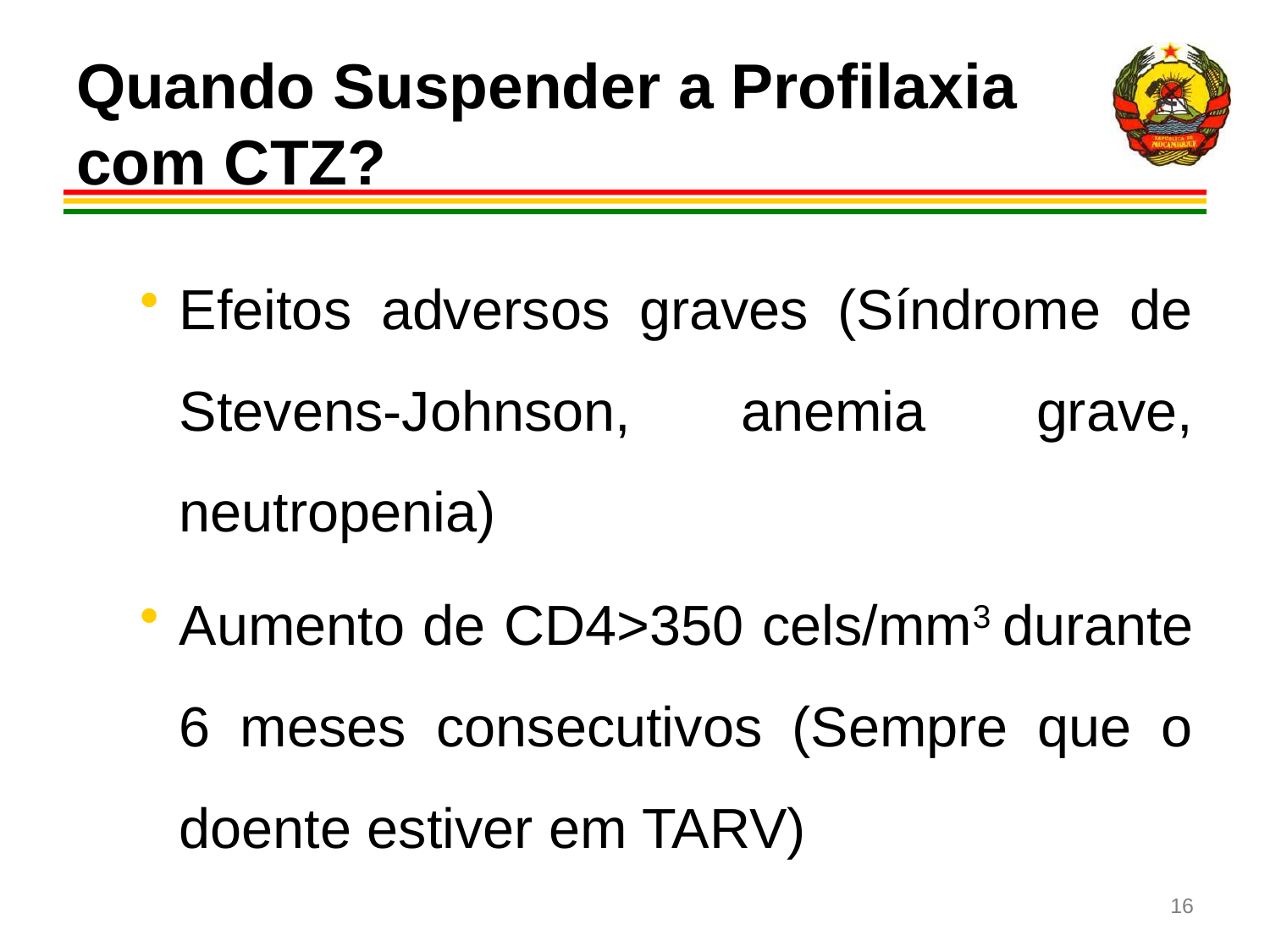

# Quando Suspender a Profilaxia com CTZ?
Efeitos adversos graves (Síndrome de Stevens-Johnson, anemia grave, neutropenia)
Aumento de CD4>350 cels/mm3 durante 6 meses consecutivos (Sempre que o doente estiver em TARV)